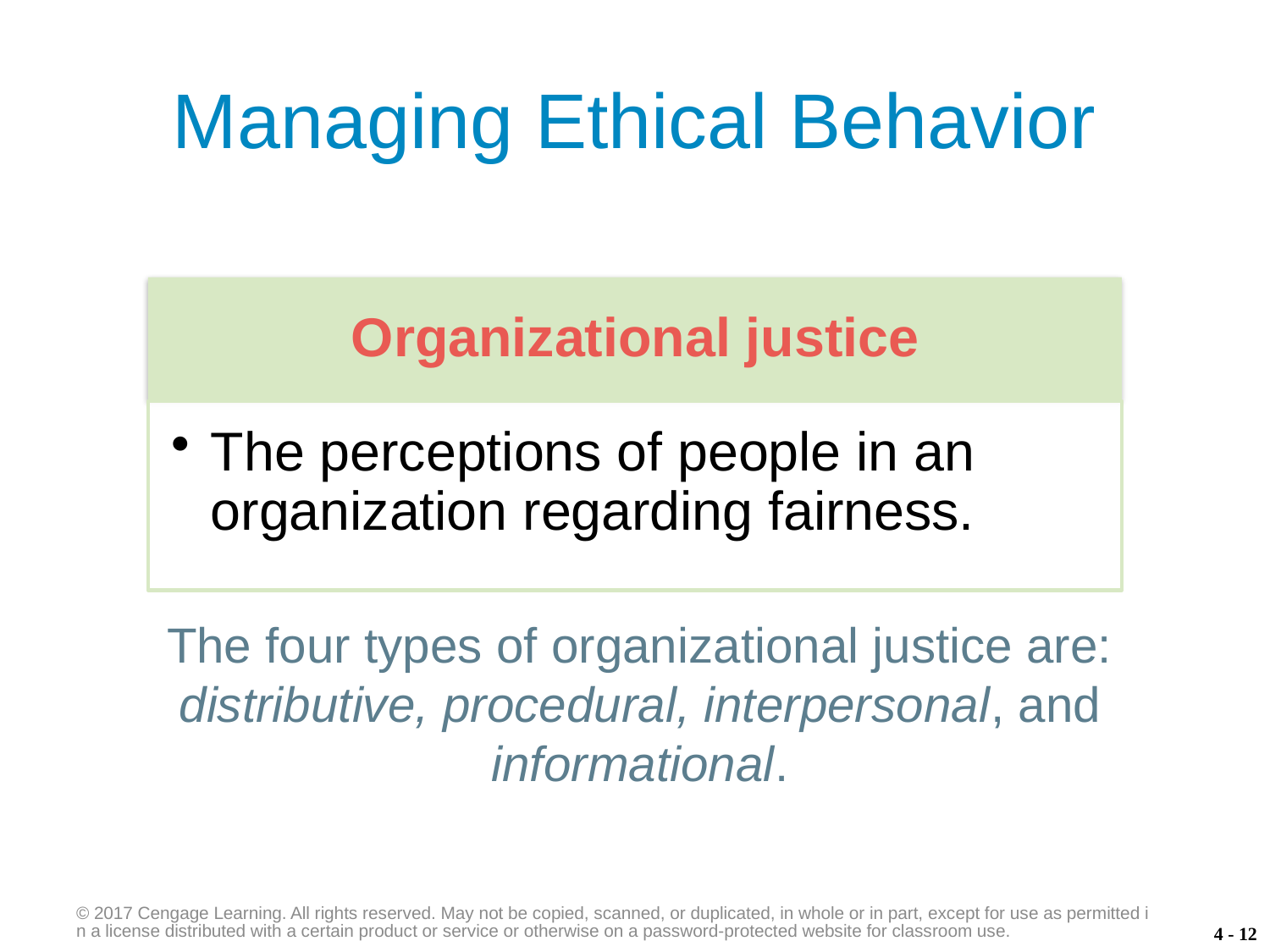

# Managing Ethical Behavior
Organizational justice
The perceptions of people in an organization regarding fairness.
The four types of organizational justice are: distributive, procedural, interpersonal, and informational.
© 2017 Cengage Learning. All rights reserved. May not be copied, scanned, or duplicated, in whole or in part, except for use as permitted in a license distributed with a certain product or service or otherwise on a password-protected website for classroom use.